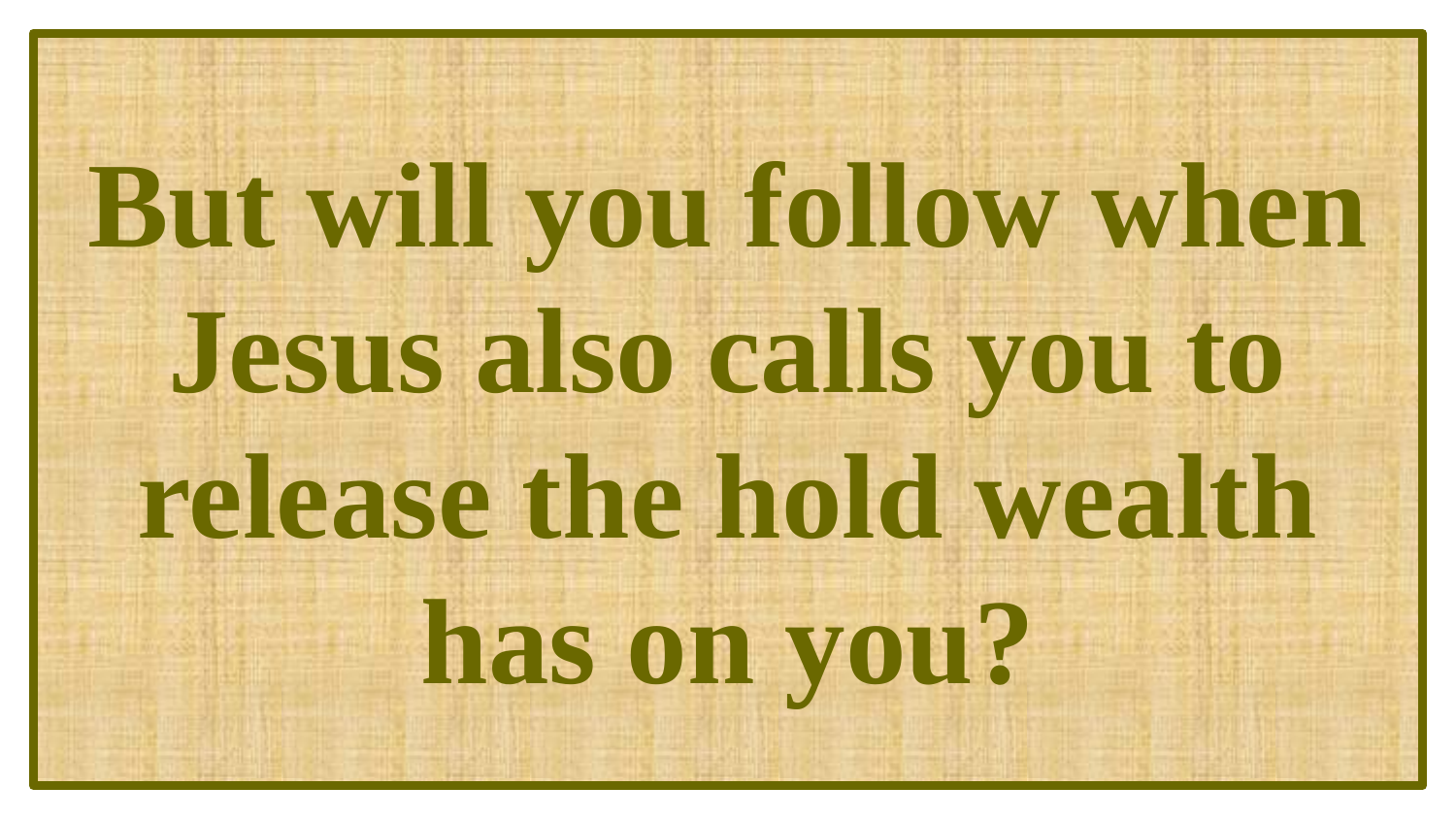

But will you follow when Jesus also calls you to release the hold wealth has on you?